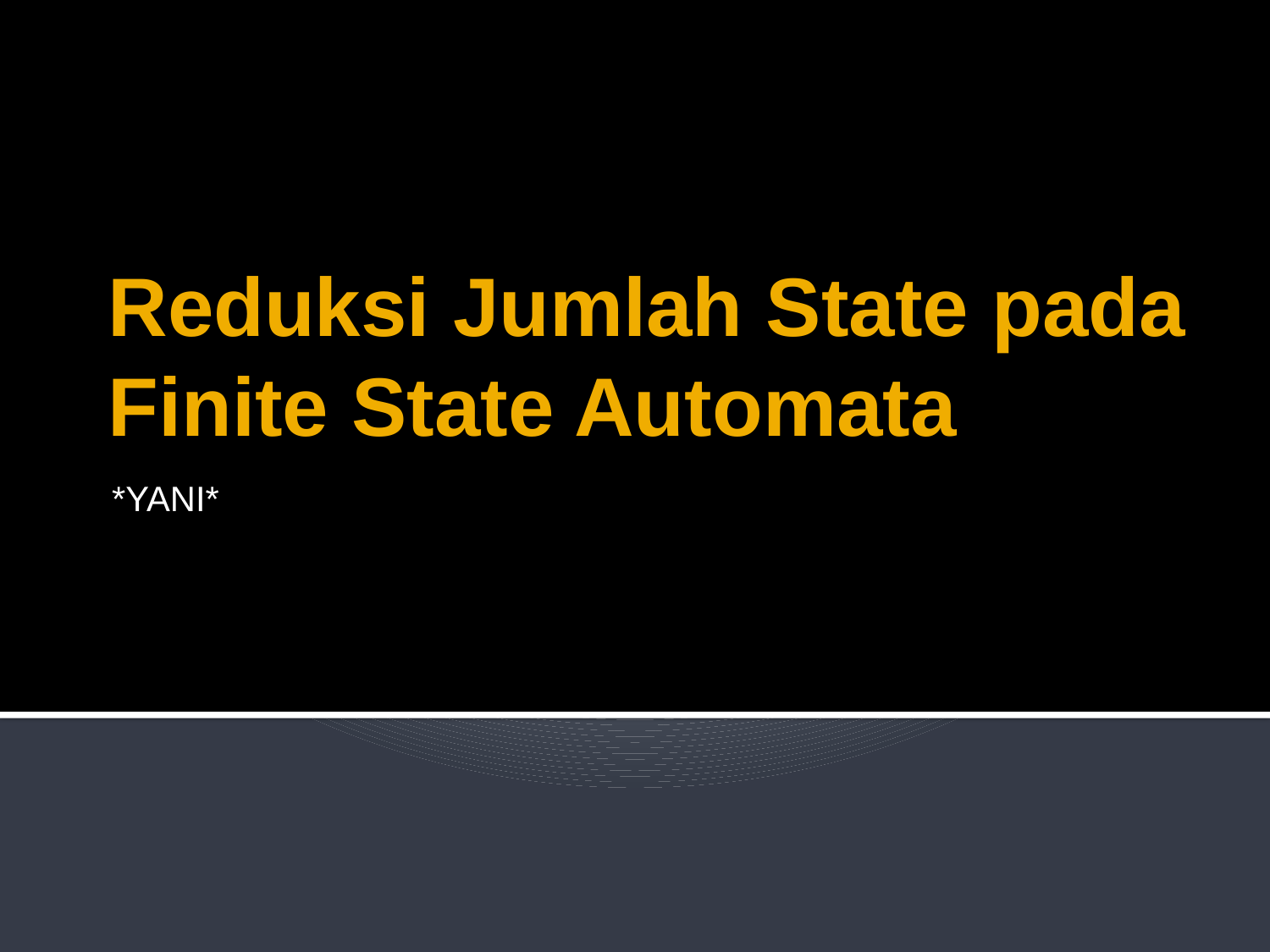

# Reduksi Jumlah State pada Finite State Automata
*YANI*